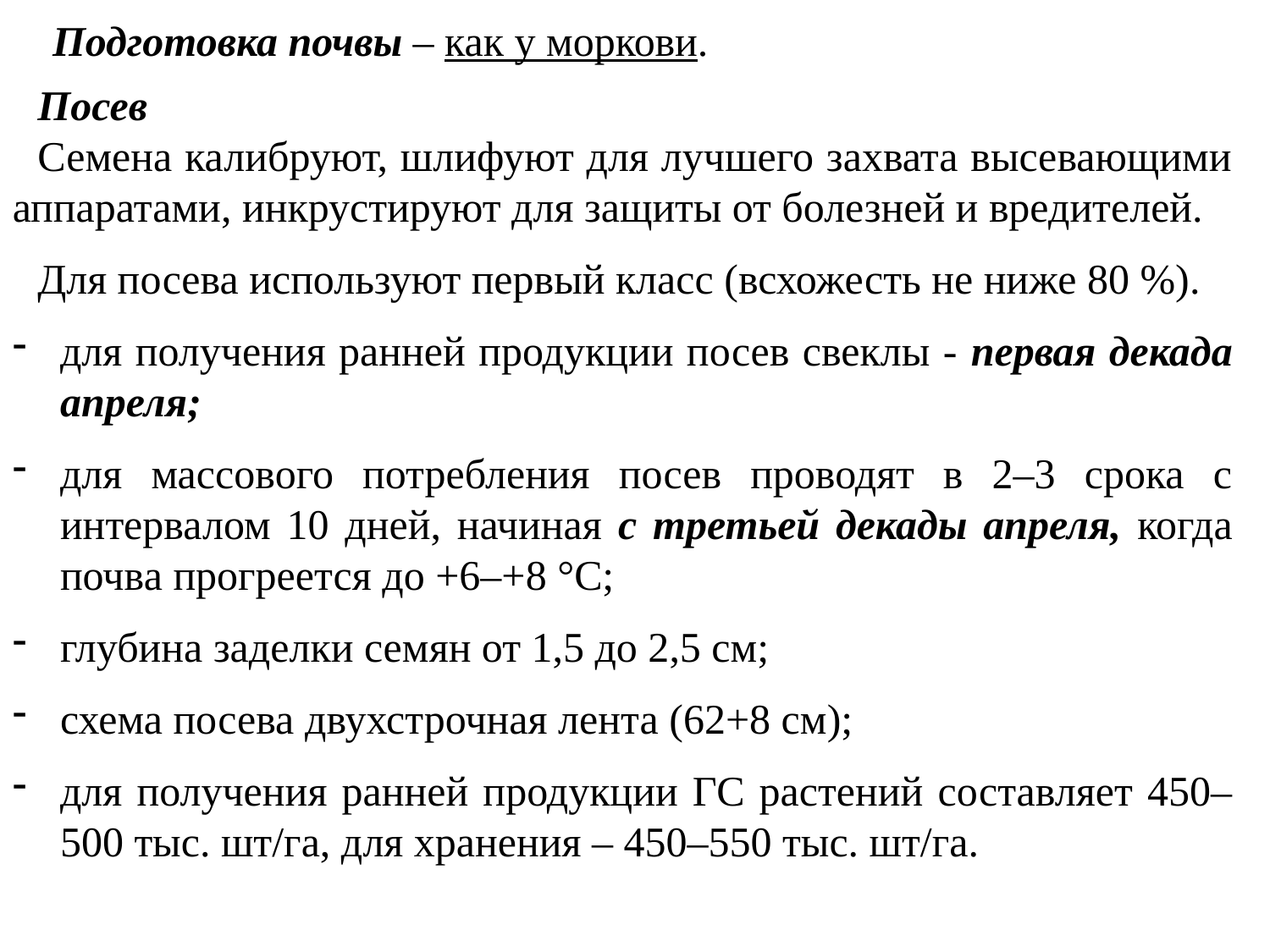

Подготовка почвы – как у моркови.
Посев
Семена калибруют, шлифуют для лучшего захвата высевающими аппаратами, инкрустируют для защиты от болезней и вредителей.

Для посева используют первый класс (всхожесть не ниже 80 %).

для получения ранней продукции посев свеклы - первая декада апреля;

для массового потребления посев проводят в 2–3 срока с интервалом 10 дней, начиная с третьей декады апреля, когда почва прогреется до +6–+8 °С;

глубина заделки семян от 1,5 до 2,5 см;

схема посева двухстрочная лента (62+8 см);

для получения ранней продукции ГС растений составляет 450–500 тыс. шт/га, для хранения – 450–550 тыс. шт/га.